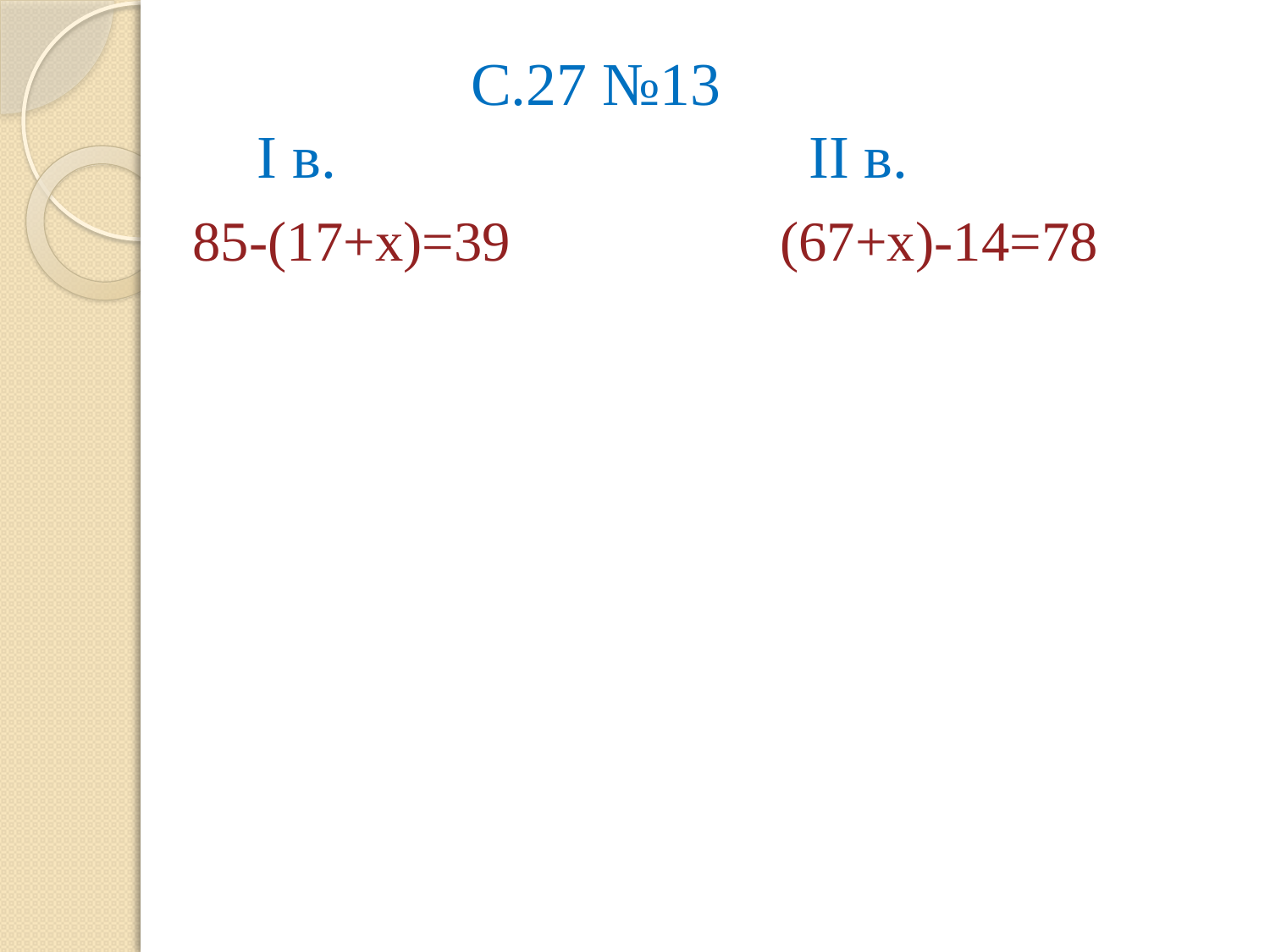

# С.27 №13 I в.                               II в.
85-(17+х)=39                   (67+х)-14=78